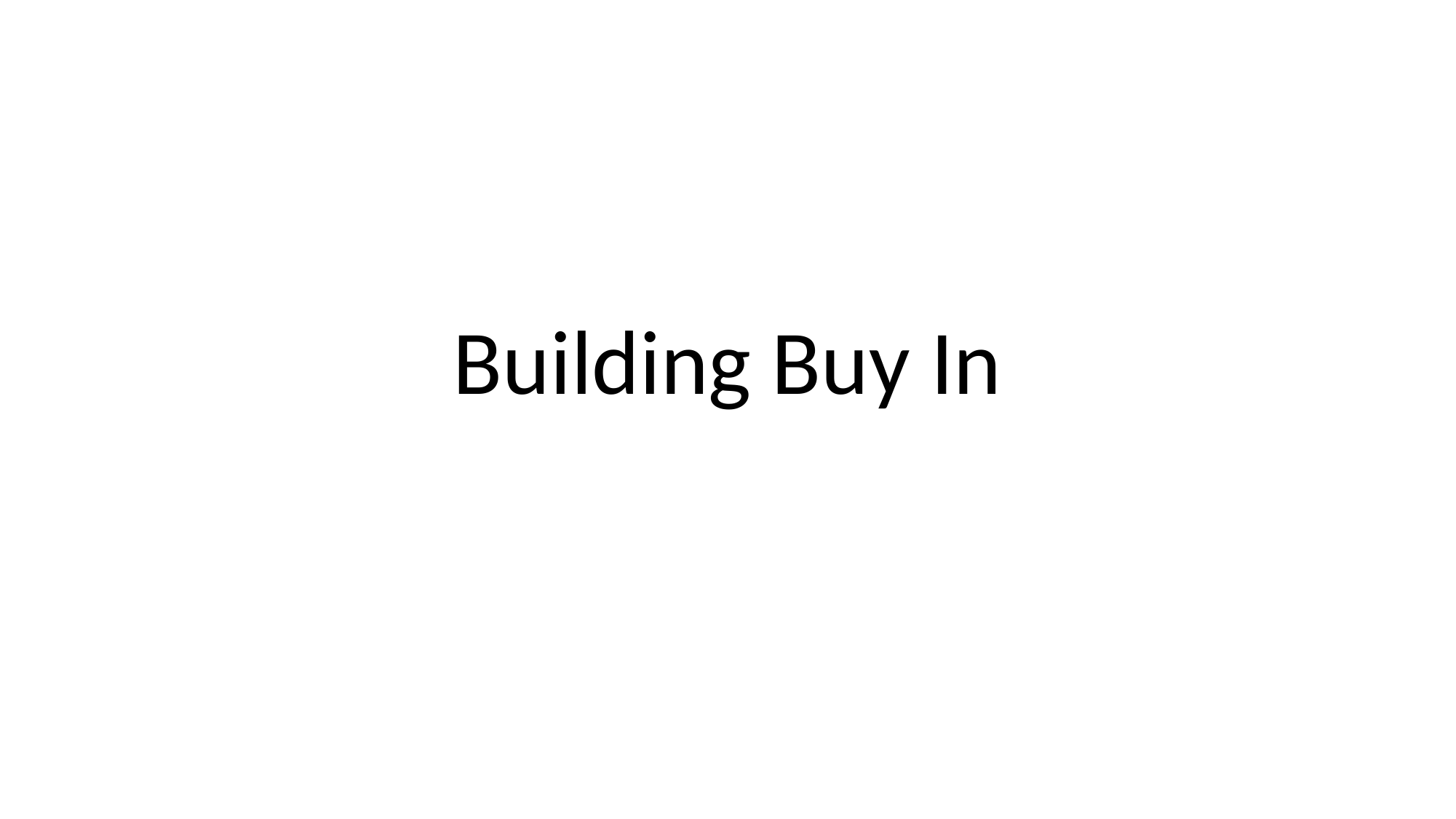

# Building Buy In

Amanda Norton, MSW
Improvement Advisor